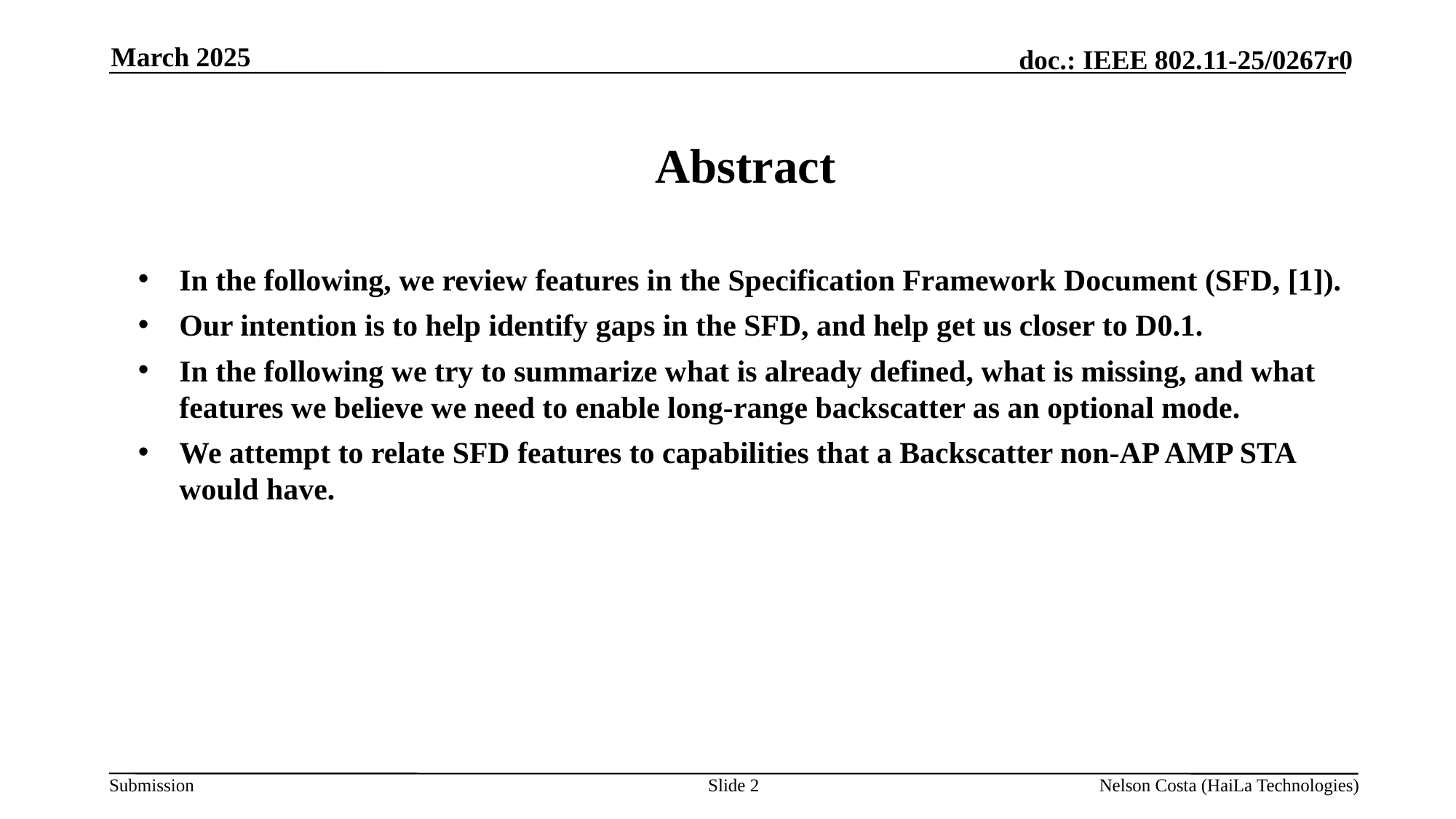

March 2025
Abstract
In the following, we review features in the Specification Framework Document (SFD, [1]).
Our intention is to help identify gaps in the SFD, and help get us closer to D0.1.
In the following we try to summarize what is already defined, what is missing, and what features we believe we need to enable long-range backscatter as an optional mode.
We attempt to relate SFD features to capabilities that a Backscatter non-AP AMP STA would have.
Slide 2
Nelson Costa (HaiLa Technologies)